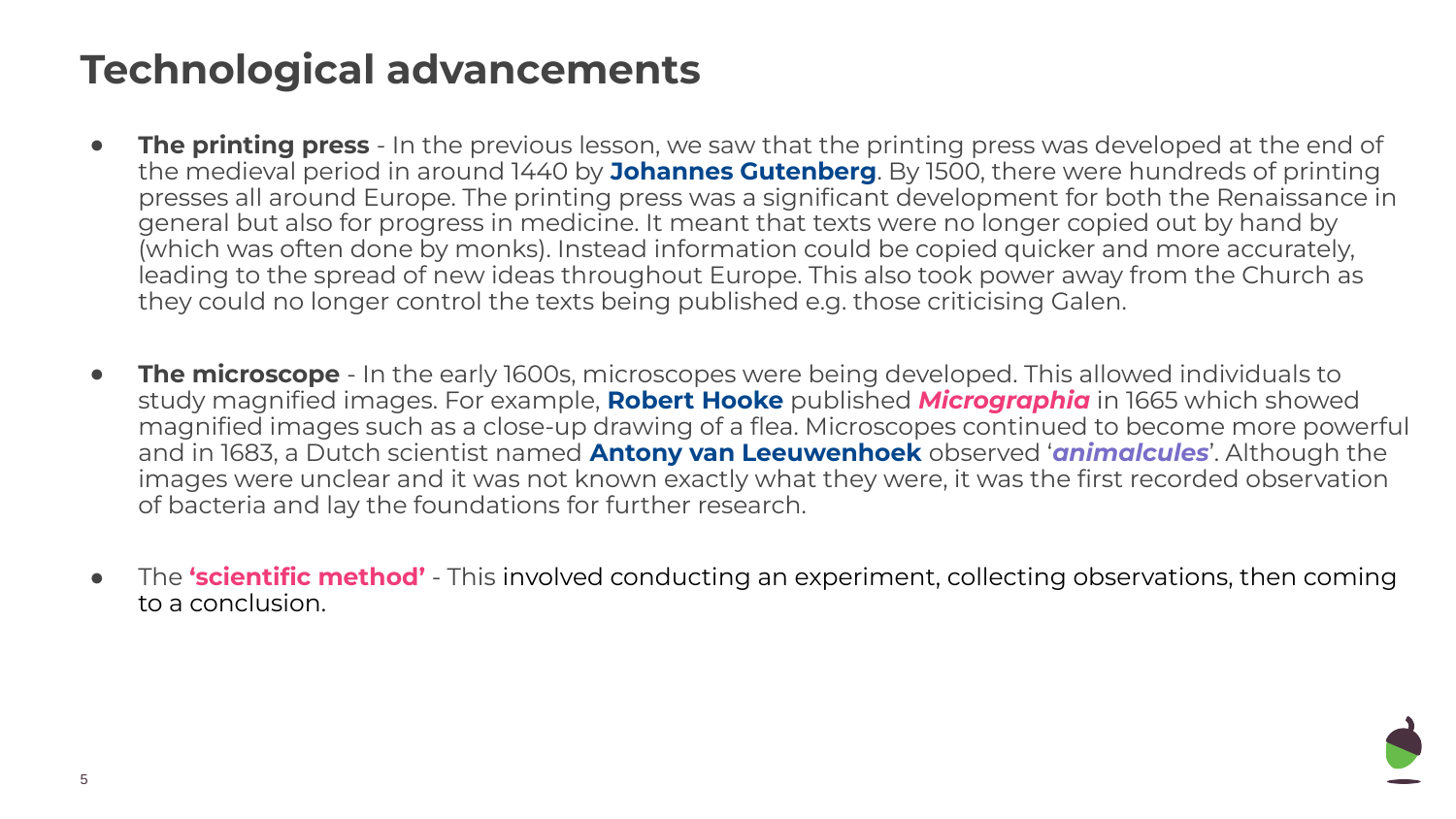

# Technological advancements
The printing press - In the previous lesson, we saw that the printing press was developed at the end of the medieval period in around 1440 by Johannes Gutenberg. By 1500, there were hundreds of printing presses all around Europe. The printing press was a significant development for both the Renaissance in general but also for progress in medicine. It meant that texts were no longer copied out by hand by (which was often done by monks). Instead information could be copied quicker and more accurately, leading to the spread of new ideas throughout Europe. This also took power away from the Church as they could no longer control the texts being published e.g. those criticising Galen.

The microscope - In the early 1600s, microscopes were being developed. This allowed individuals to study magnified images. For example, Robert Hooke published Micrographia in 1665 which showed magnified images such as a close-up drawing of a flea. Microscopes continued to become more powerful and in 1683, a Dutch scientist named Antony van Leeuwenhoek observed ‘animalcules’. Although the images were unclear and it was not known exactly what they were, it was the first recorded observation of bacteria and lay the foundations for further research.

The ‘scientific method’ - This involved conducting an experiment, collecting observations, then coming to a conclusion.
5